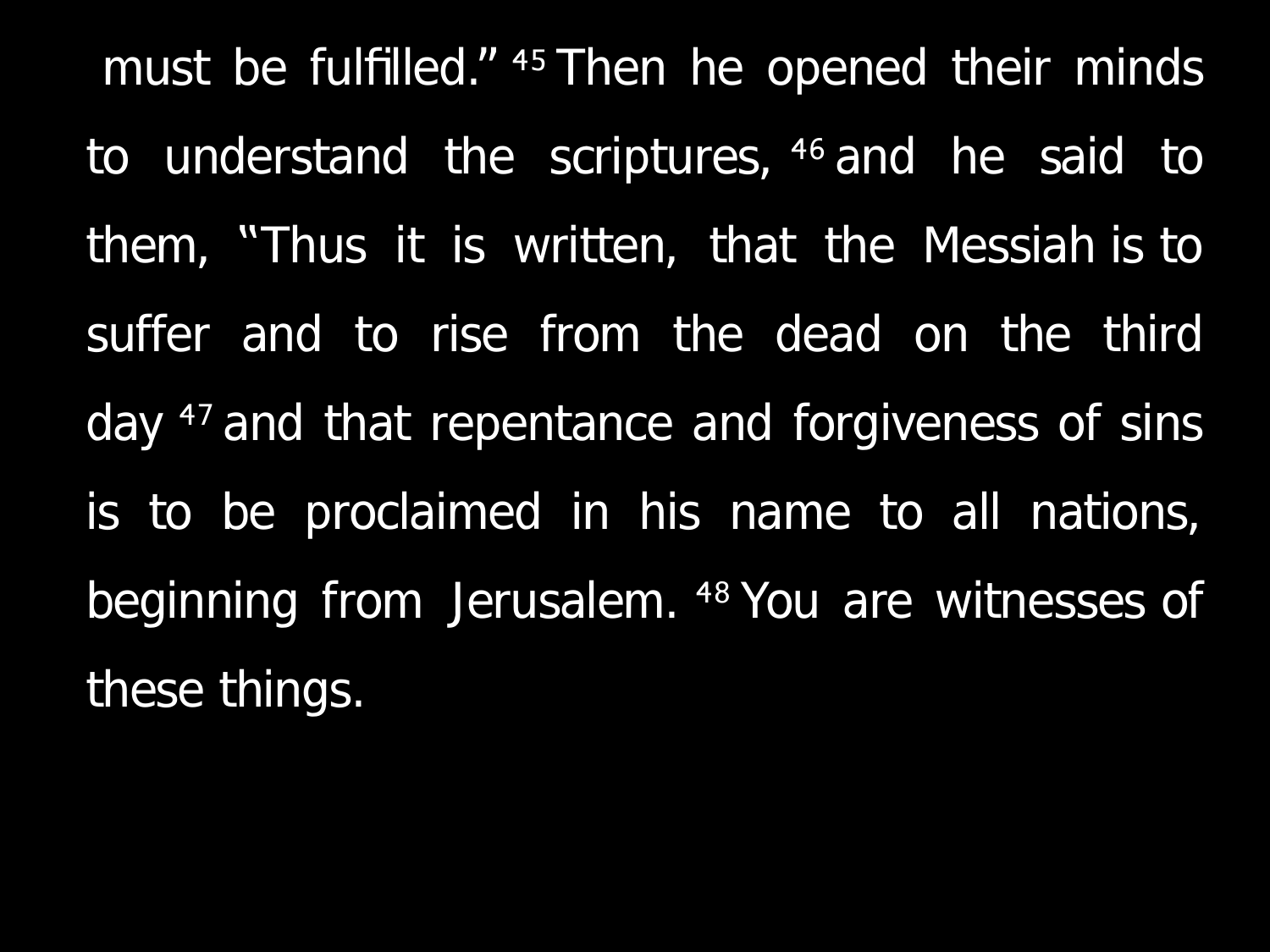

must be fulfilled.” 45 Then he opened their minds to understand the scriptures, 46 and he said to them, “Thus it is written, that the Messiah is to suffer and to rise from the dead on the third day 47 and that repentance and forgiveness of sins is to be proclaimed in his name to all nations, beginning from Jerusalem. 48 You are witnesses of these things.